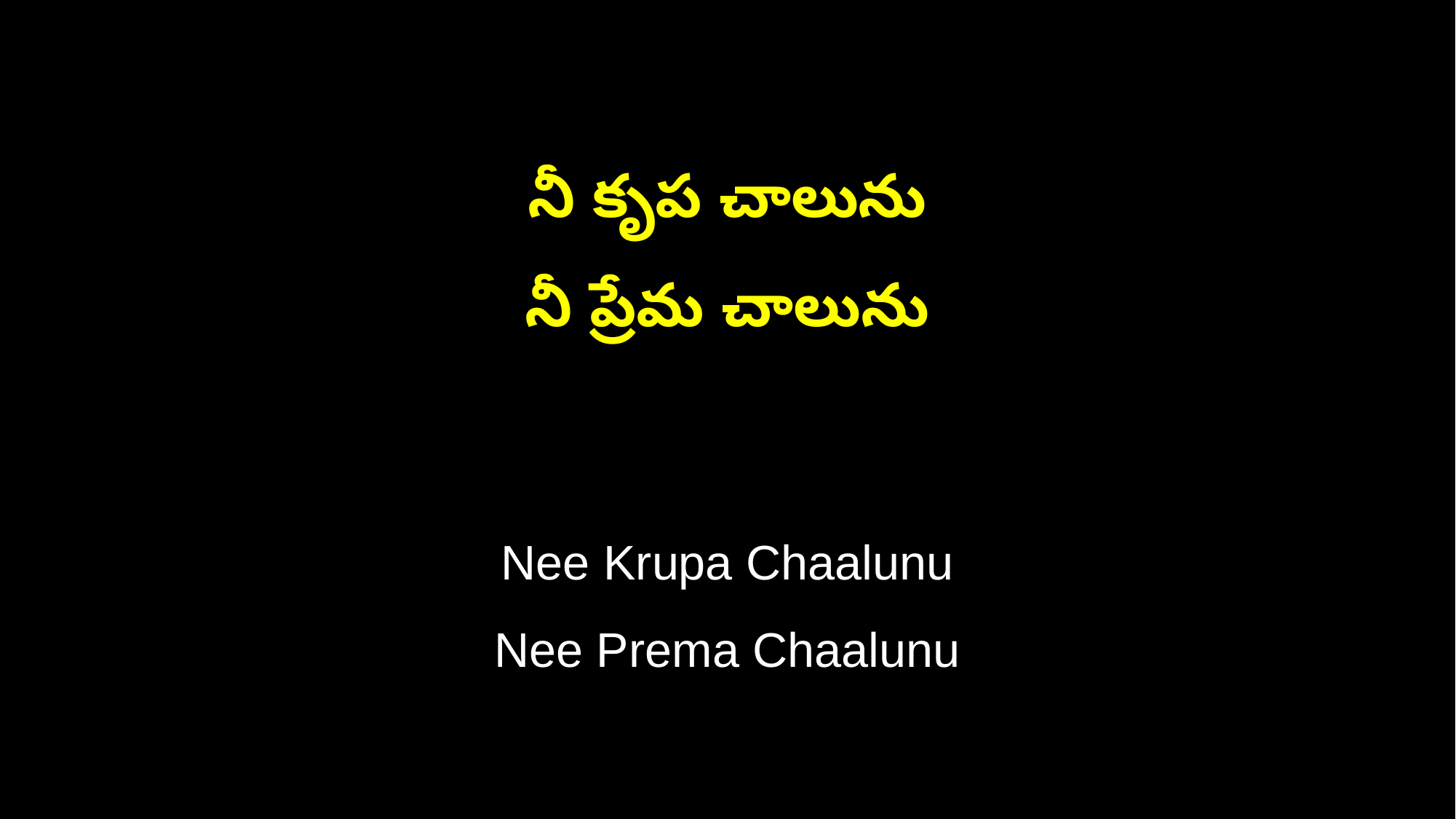

నీ కృప చాలును
నీ ప్రేమ చాలును
Nee Krupa Chaalunu
Nee Prema Chaalunu